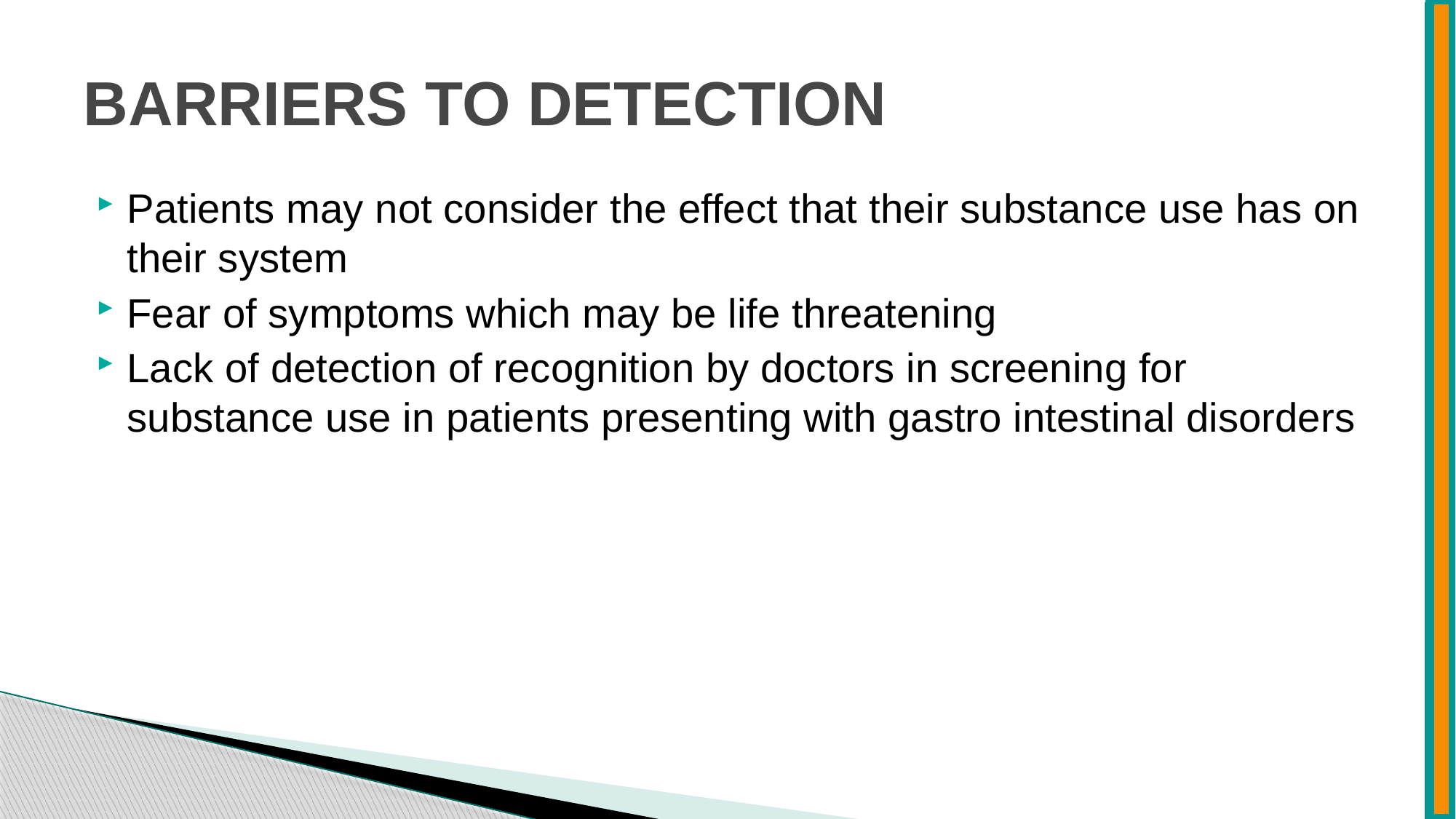

# BARRIERS TO DETECTION
Patients may not consider the effect that their substance use has on their system
Fear of symptoms which may be life threatening
Lack of detection of recognition by doctors in screening for substance use in patients presenting with gastro intestinal disorders